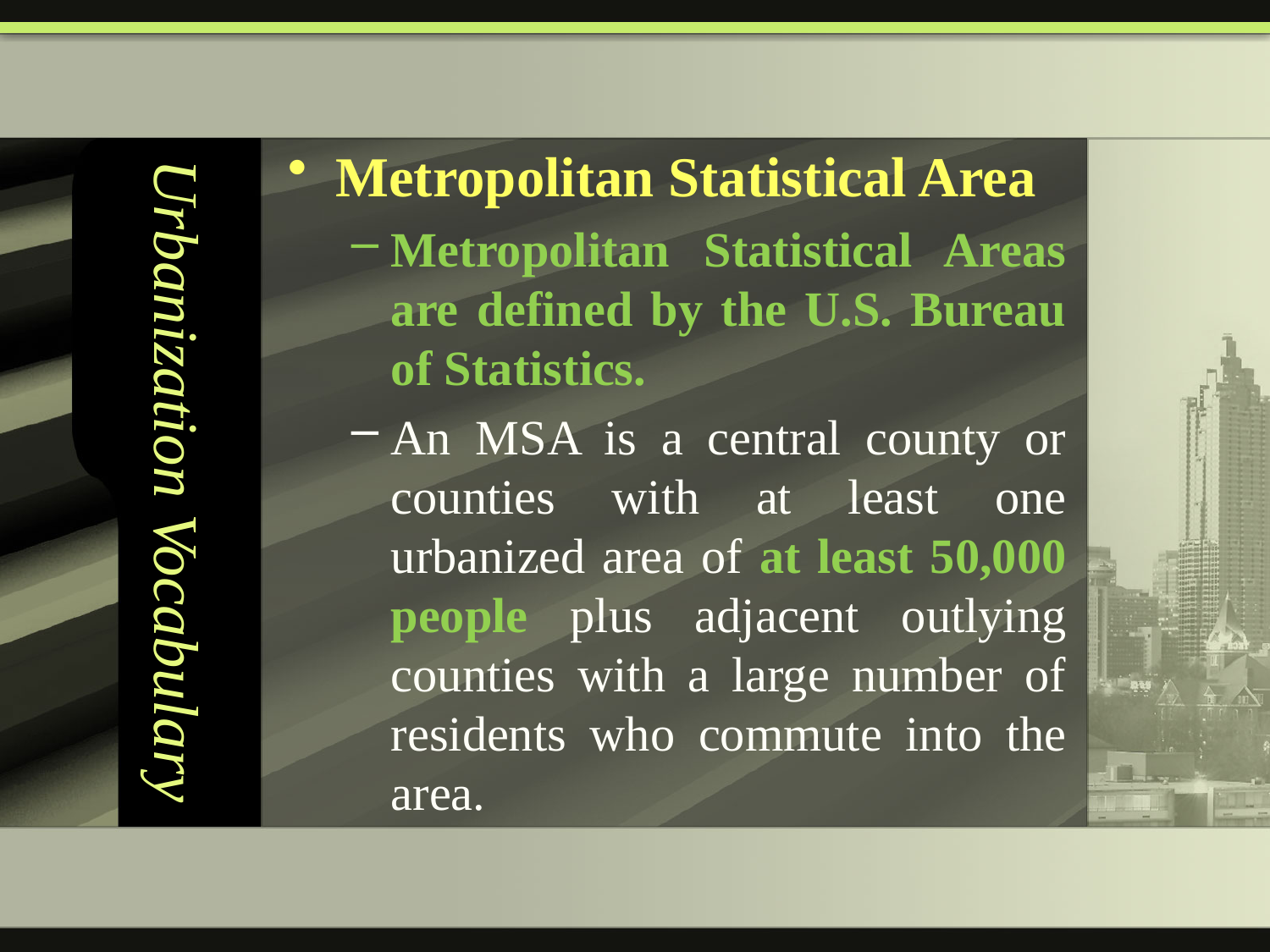

Metropolitan Statistical Area
Metropolitan Statistical Areas are defined by the U.S. Bureau of Statistics.
An MSA is a central county or counties with at least one urbanized area of at least 50,000 people plus adjacent outlying counties with a large number of residents who commute into the area.
# Urbanization Vocabulary